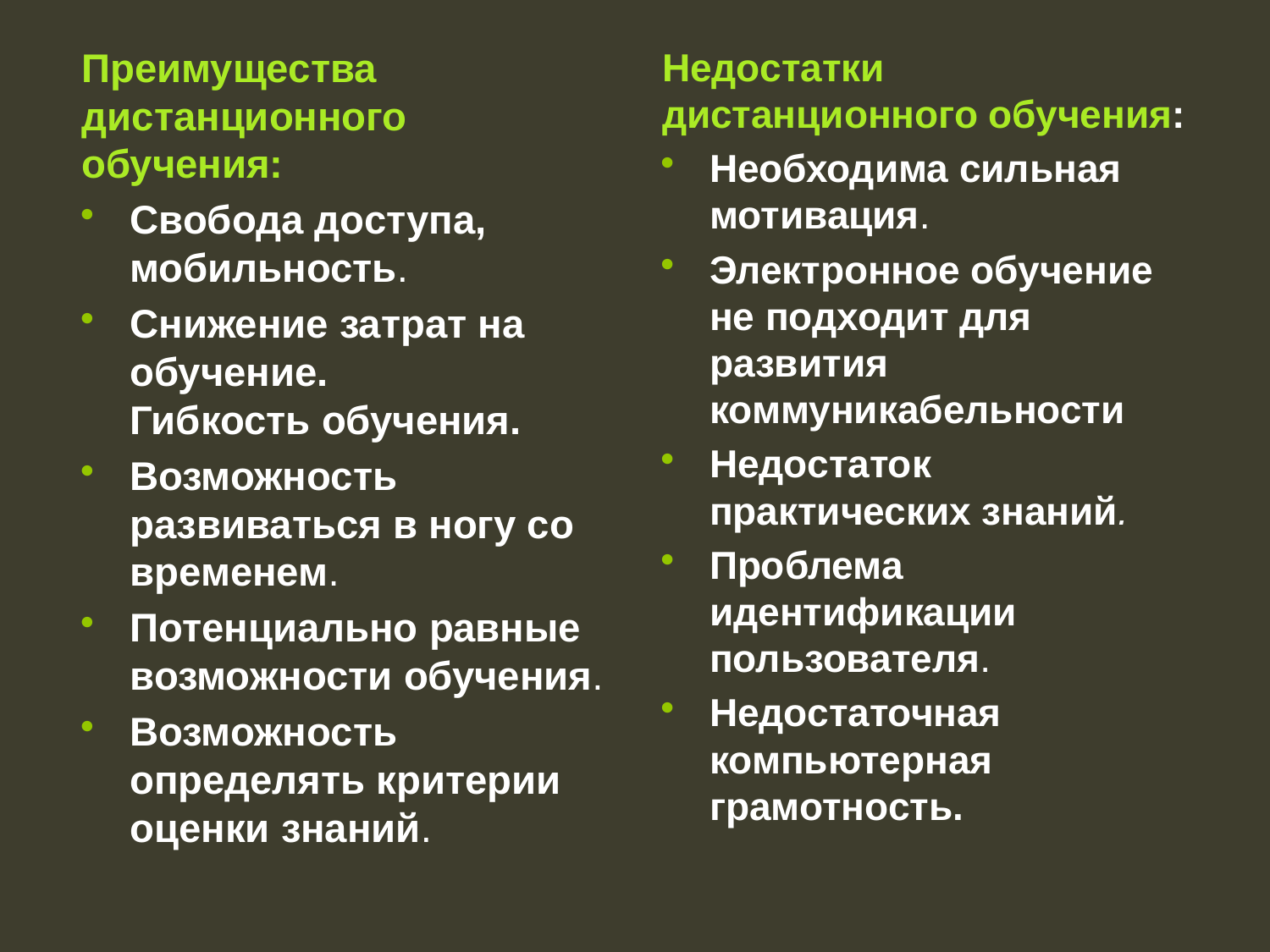

Преимущества дистанционного обучения:
Свобода доступа, мобильность.
Снижение затрат на обучение.
Гибкость обучения.
Возможность развиваться в ногу со временем.
Потенциально равные возможности обучения.
Возможность определять критерии оценки знаний.

Недостатки дистанционного обучения:
Необходима сильная мотивация.
Электронное обучение не подходит для развития коммуникабельности
Недостаток практических знаний.
Проблема идентификации пользователя.
Недостаточная компьютерная грамотность.